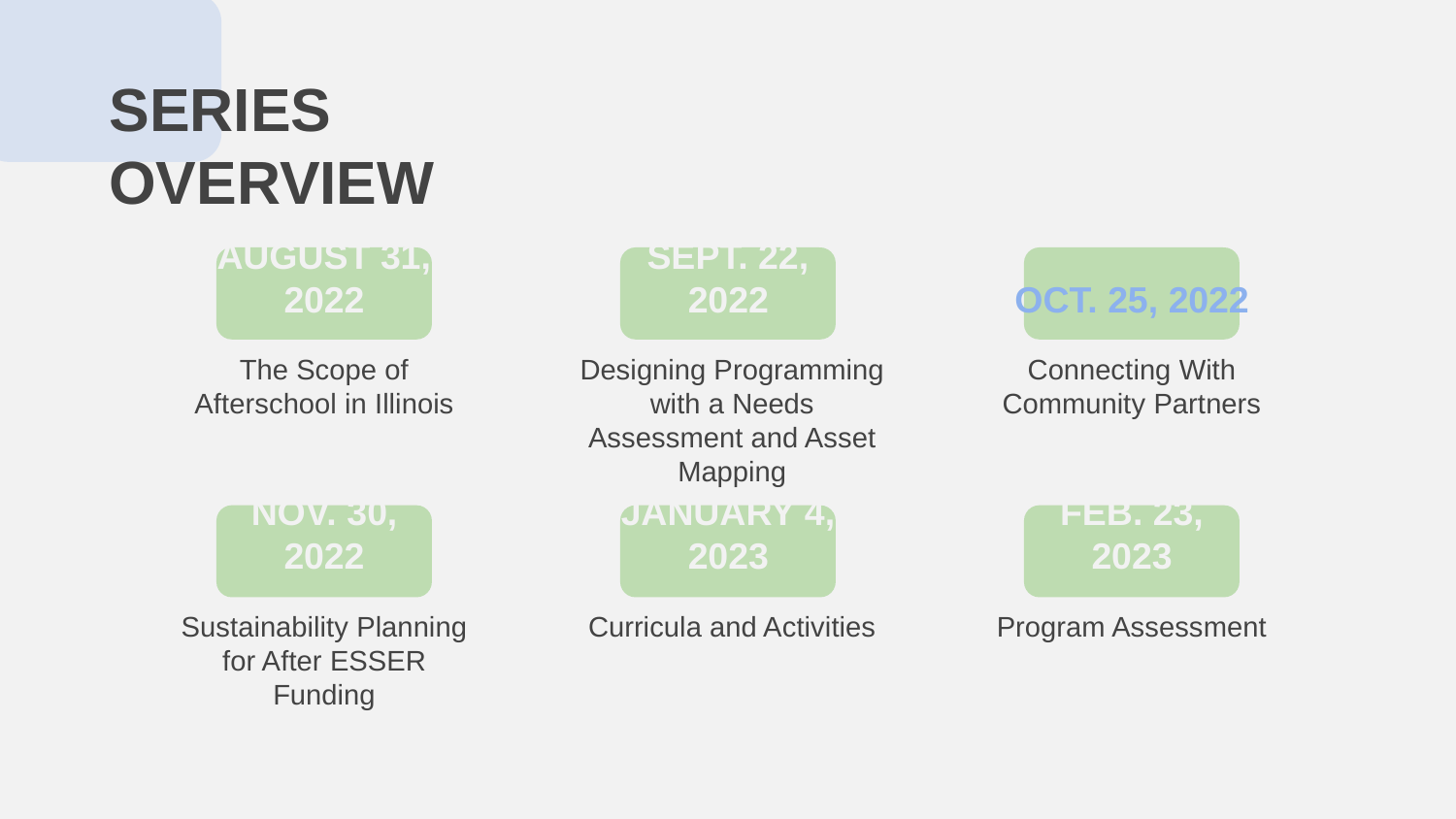

SERIES OVERVIEW
SEPT. 22, 2022
# OCT. 25, 2022

AUGUST 31, 2022
The Scope of Afterschool in Illinois
Designing Programming with a Needs Assessment and Asset Mapping
Connecting With Community Partners
FEB. 23, 2023
JANUARY 4, 2023
NOV. 30, 2022

Curricula and Activities
Program Assessment
Sustainability Planning for After ESSER Funding